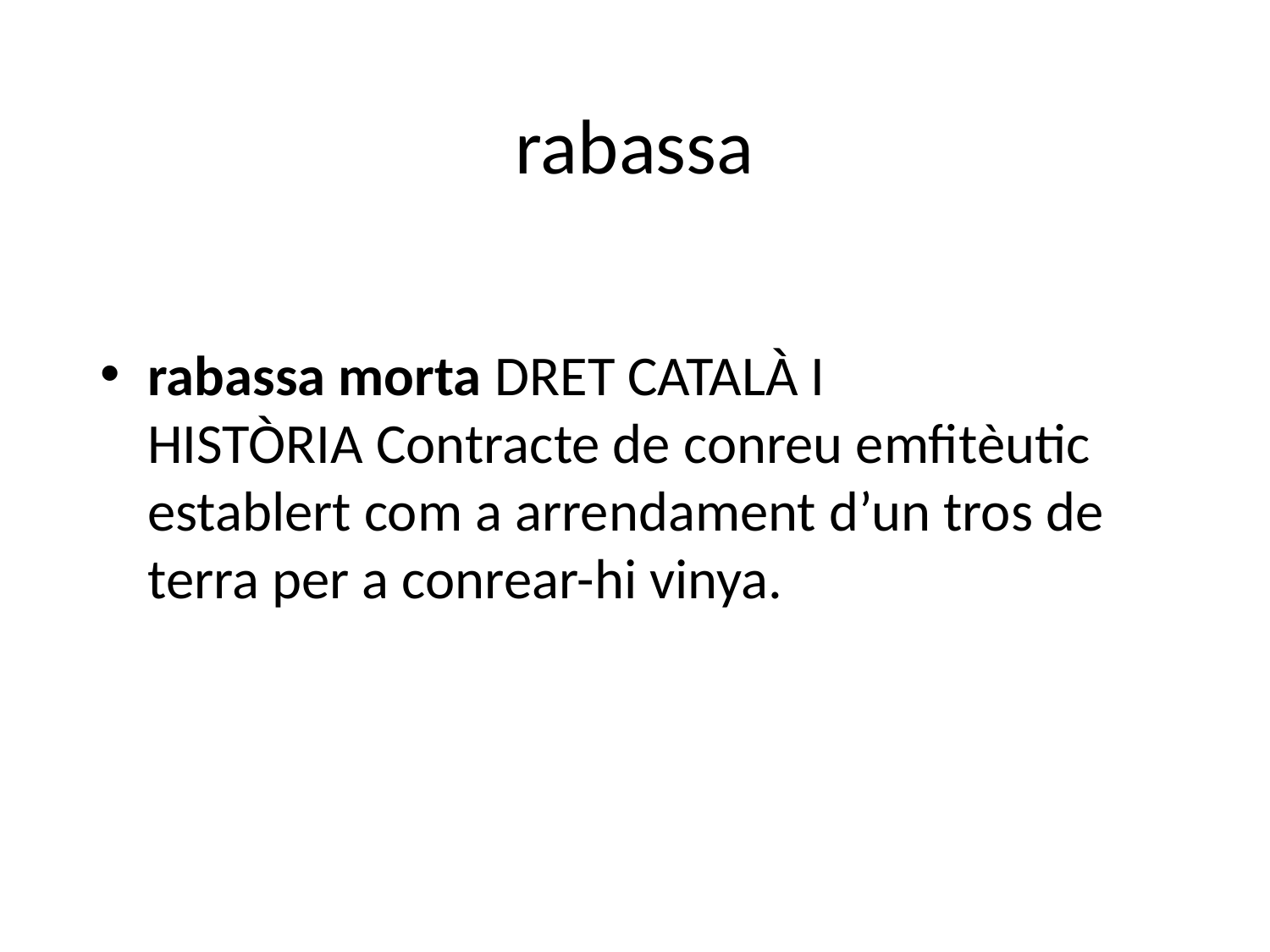

# rabassa

rabassa morta Dret català i història Contracte de conreu emfitèutic establert com a arrendament d’un tros de terra per a conrear-hi vinya.